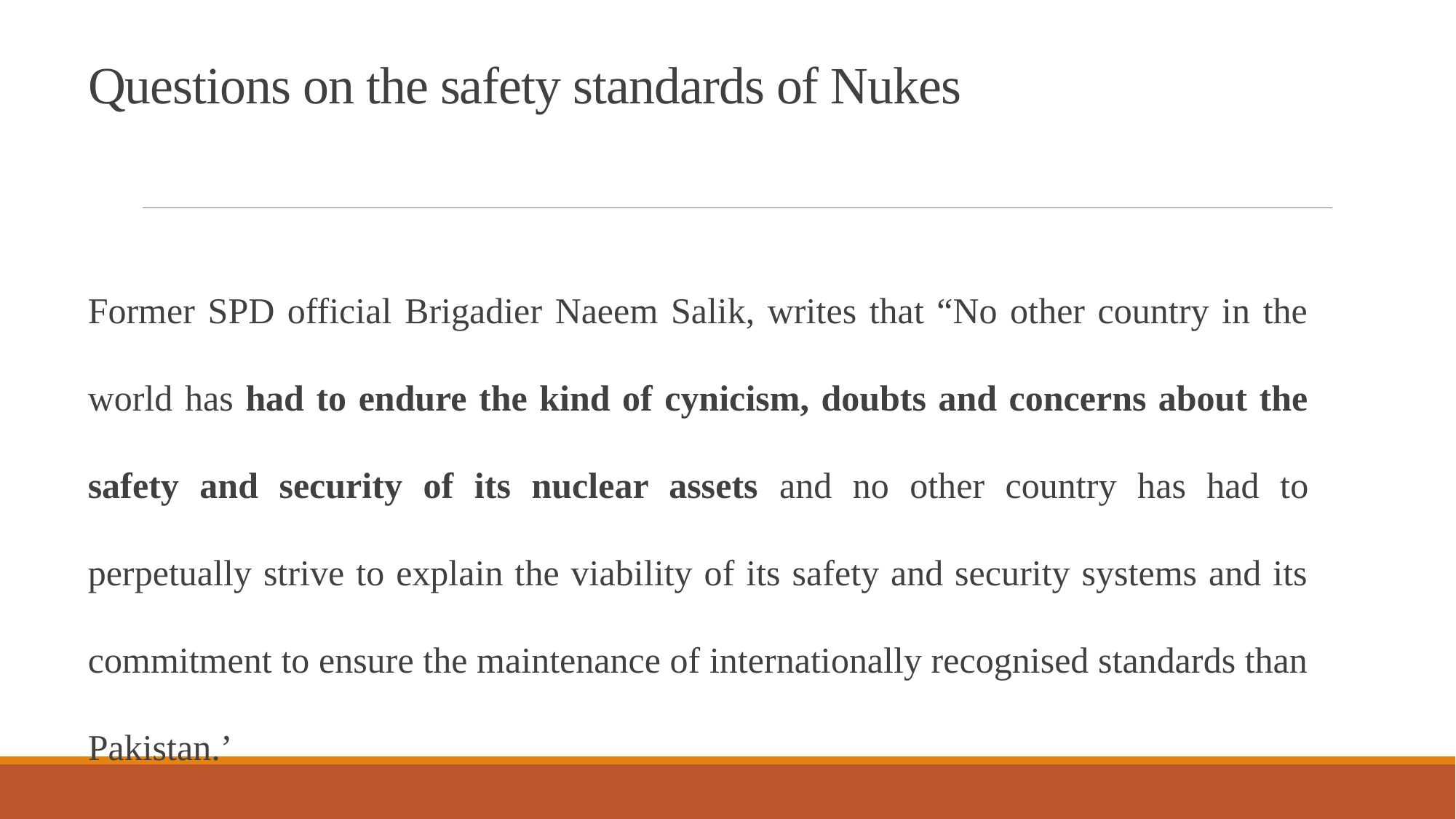

# Questions on the safety standards of Nukes
Former SPD official Brigadier Naeem Salik, writes that “No other country in the world has had to endure the kind of cynicism, doubts and concerns about the safety and security of its nuclear assets and no other country has had to perpetually strive to explain the viability of its safety and security systems and its commitment to ensure the maintenance of internationally recognised standards than Pakistan.’